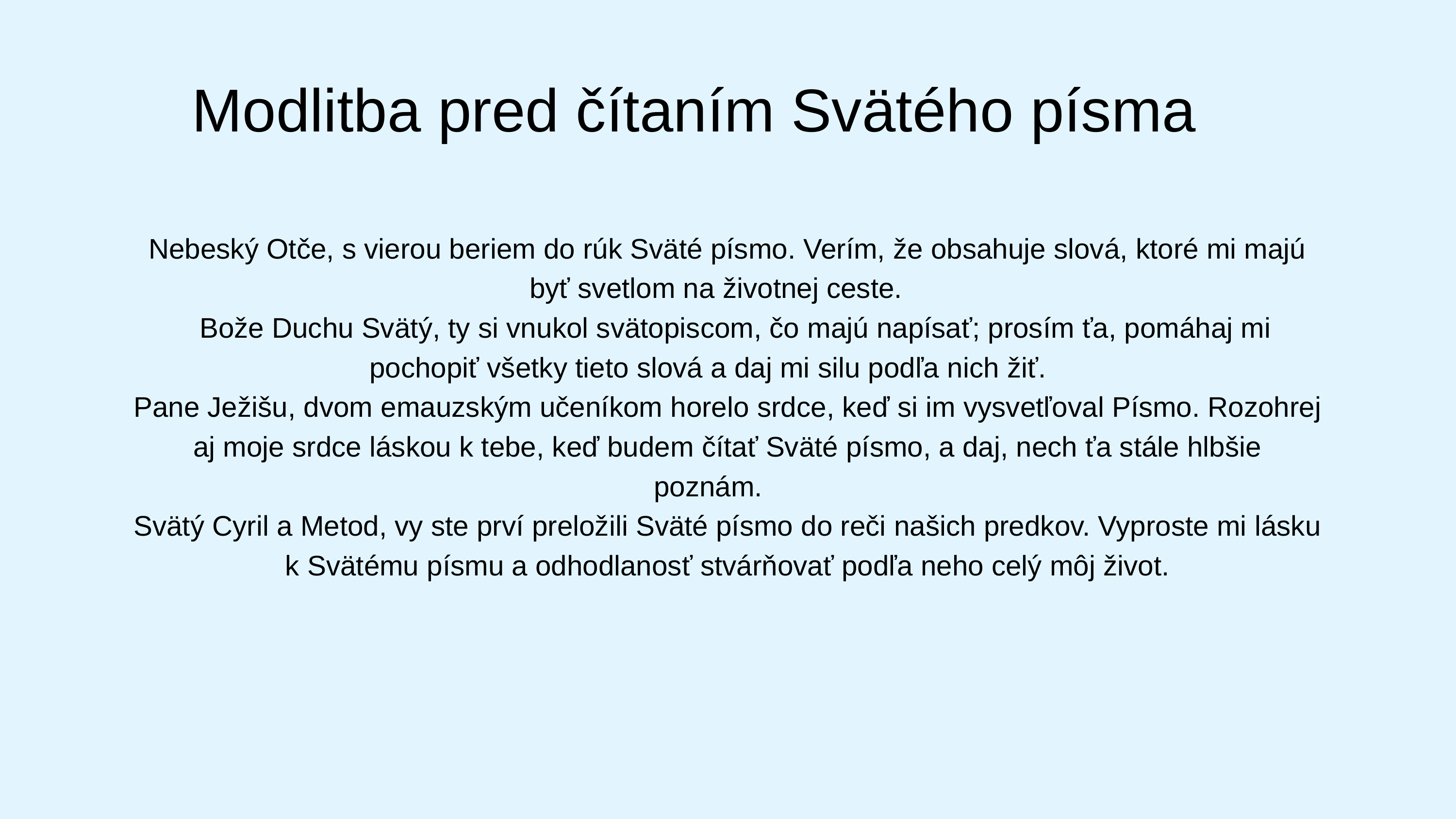

Modlitba pred čítaním Svätého písma
Nebeský Otče, s vierou beriem do rúk Sväté písmo. Verím, že obsahuje slová, ktoré mi majú byť svetlom na životnej ceste.
  Bože Duchu Svätý, ty si vnukol svätopiscom, čo majú napísať; prosím ťa, pomáhaj mi pochopiť všetky tieto slová a daj mi silu podľa nich žiť.
Pane Ježišu, dvom emauzským učeníkom horelo srdce, keď si im vysvetľoval Písmo. Rozohrej aj moje srdce láskou k tebe, keď budem čítať Sväté písmo, a daj, nech ťa stále hlbšie poznám.
Svätý Cyril a Metod, vy ste prví preložili Sväté písmo do reči našich predkov. Vyproste mi lásku k Svätému písmu a odhodlanosť stvárňovať podľa neho celý môj život.